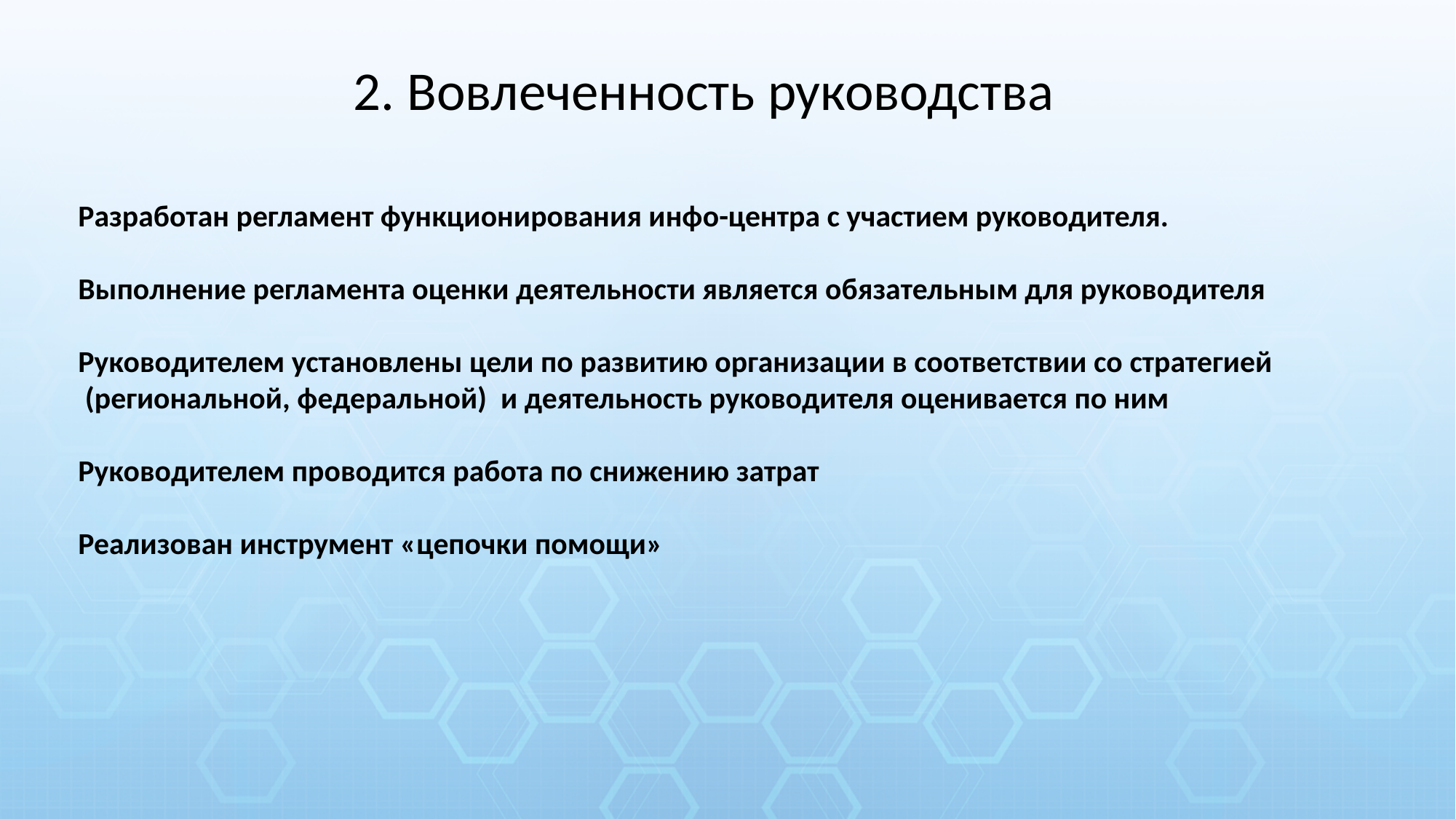

2. Вовлеченность руководства

Разработан регламент функционирования инфо-центра с участием руководителя.

Выполнение регламента оценки деятельности является обязательным для руководителя

Руководителем установлены цели по развитию организации в соответствии со стратегией
 (региональной, федеральной)  и деятельность руководителя оценивается по ним

Руководителем проводится работа по снижению затрат

Реализован инструмент «цепочки помощи»